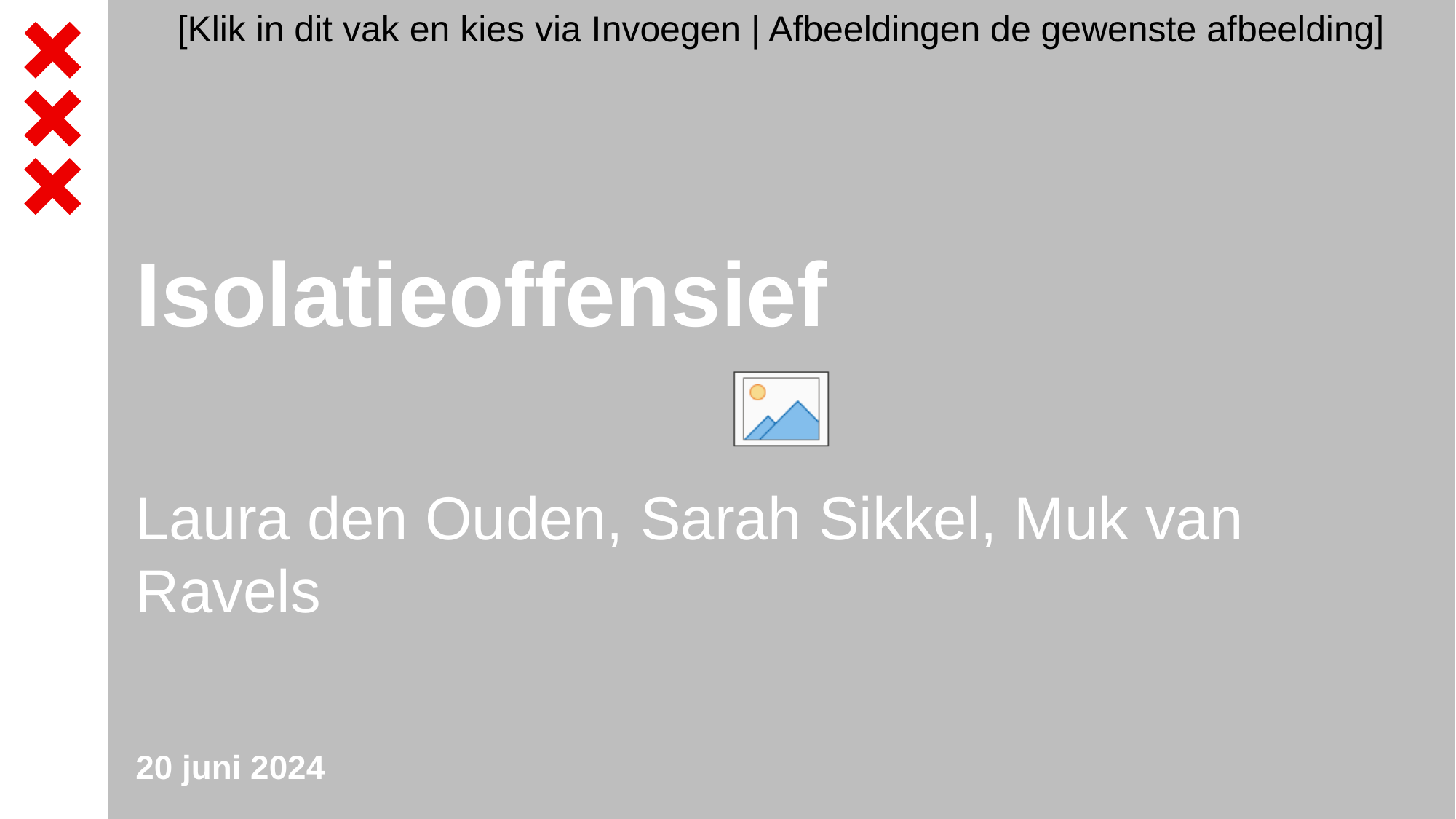

# Isolatieoffensief

Laura den Ouden, Sarah Sikkel, Muk van Ravels

20 juni 2024